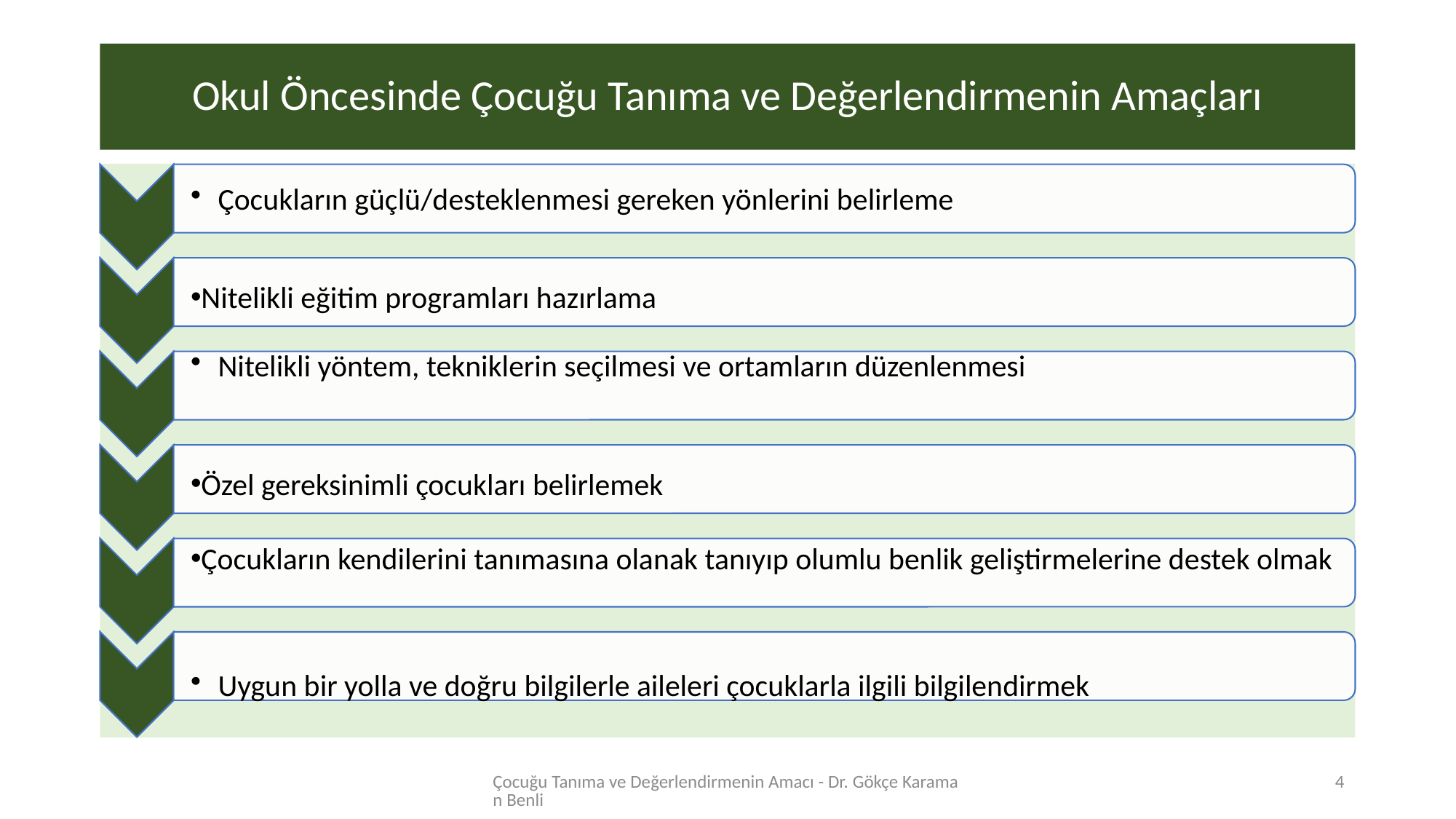

# Okul Öncesinde Çocuğu Tanıma ve Değerlendirmenin Amaçları

Çocukların güçlü/desteklenmesi gereken yönlerini belirleme

Nitelikli eğitim programları hazırlama

Nitelikli yöntem, tekniklerin seçilmesi ve ortamların düzenlenmesi

Özel gereksinimli çocukları belirlemek

Çocukların kendilerini tanımasına olanak tanıyıp olumlu benlik geliştirmelerine destek olmak

Uygun bir yolla ve doğru bilgilerle aileleri çocuklarla ilgili bilgilendirmek
Çocuğu Tanıma ve Değerlendirmenin Amacı - Dr. Gökçe Karaman Benli
4